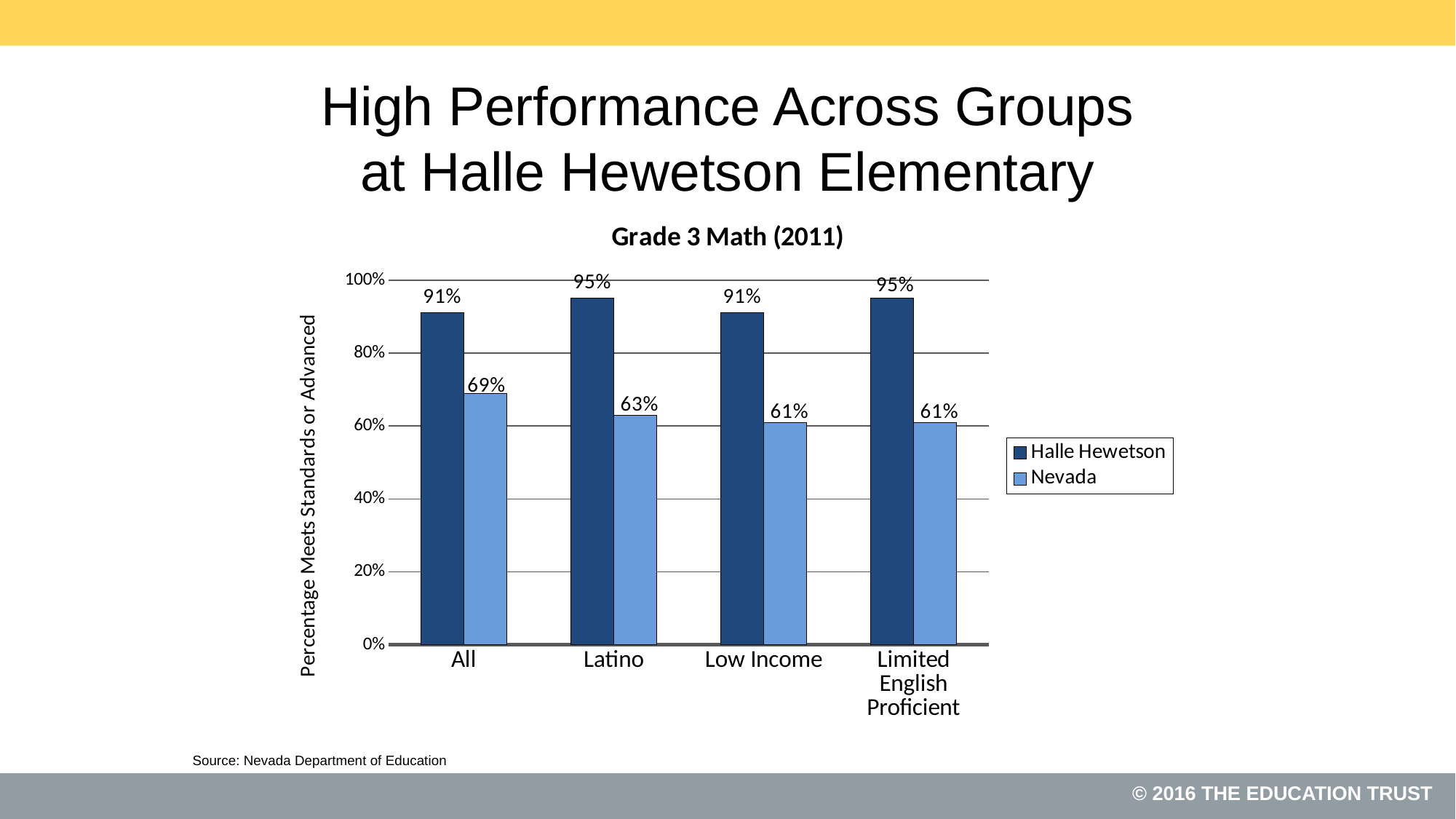

High Performance Across Groups
at Halle Hewetson Elementary

### Chart: Grade 3 Math (2011)

| Category | Halle Hewetson | Nevada |
|---|---|---|
| All | 0.91 | 0.6900000000000006 |
| Latino | 0.9500000000000006 | 0.6300000000000042 |
| Low Income | 0.91 | 0.6100000000000007 |
| Limited English Proficient | 0.9500000000000006 | 0.6100000000000007 |
Source: Nevada Department of Education